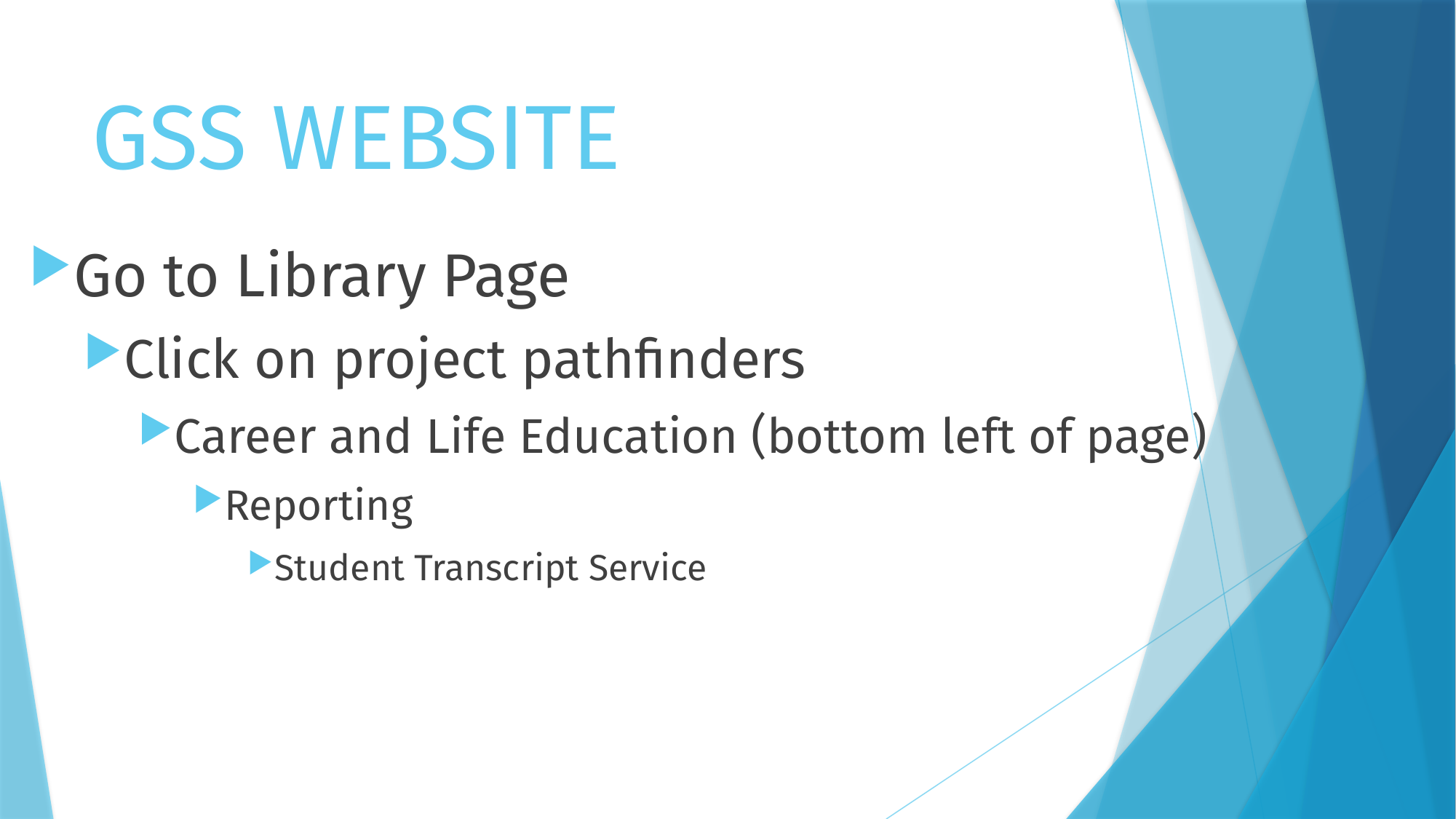

# GSS WEBSITE
Go to Library Page
Click on project pathfinders
Career and Life Education (bottom left of page)
Reporting
Student Transcript Service